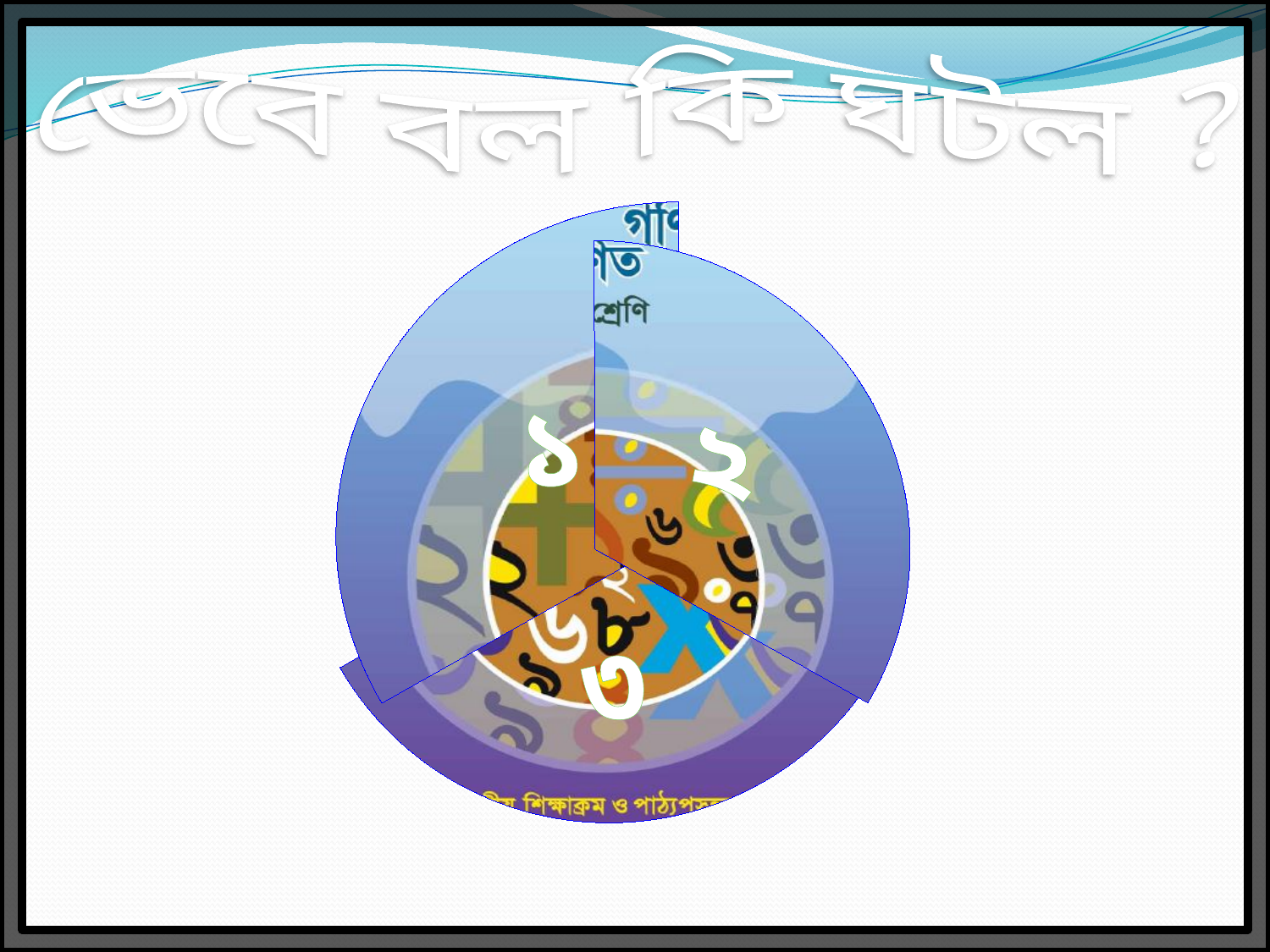

ভেবে বল কি ঘটল ?

৩
১
২